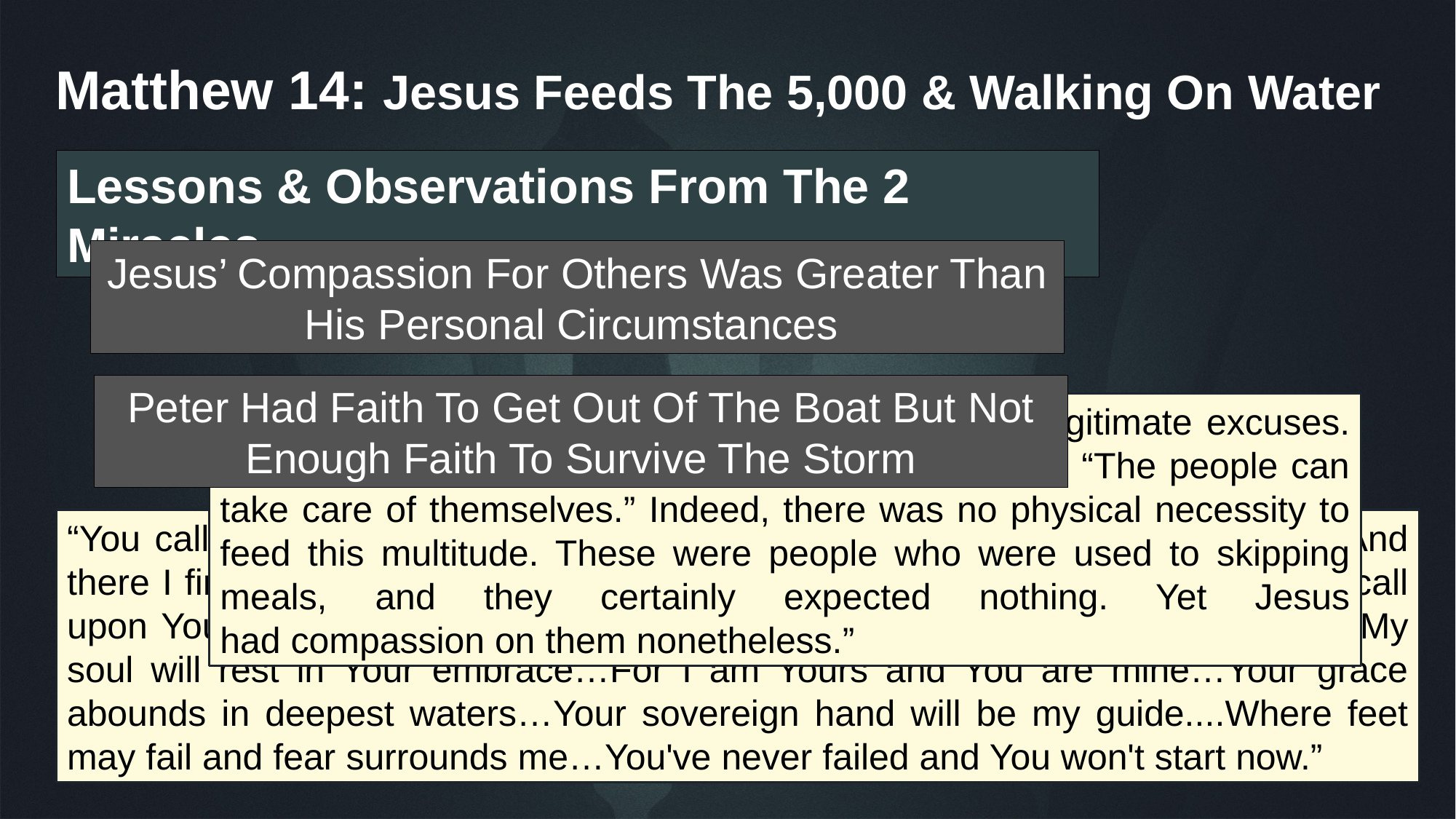

Matthew 14: Jesus Feeds The 5,000 & Walking On Water

Lessons & Observations From The 2 Miracles
Jesus’ Compassion For Others Was Greater Than His Personal Circumstances

Peter Had Faith To Get Out Of The Boat But Not Enough Faith To Survive The Storm
“Jesus and the disciples could have made many legitimate excuses. “This isn’t the right place.” “This isn’t the right time.” “The people can take care of themselves.” Indeed, there was no physical necessity to feed this multitude. These were people who were used to skipping meals, and they certainly expected nothing. Yet Jesus had compassion on them nonetheless.”
“You call me out upon the waters…The great unknown where feet may fail…And there I find You in the mystery…In oceans deep my faith will stand…And I will call upon Your Name…And keep my eyes above the waves…When oceans rise…My soul will rest in Your embrace…For I am Yours and You are mine…Your grace abounds in deepest waters…Your sovereign hand will be my guide....Where feet may fail and fear surrounds me…You've never failed and You won't start now.”